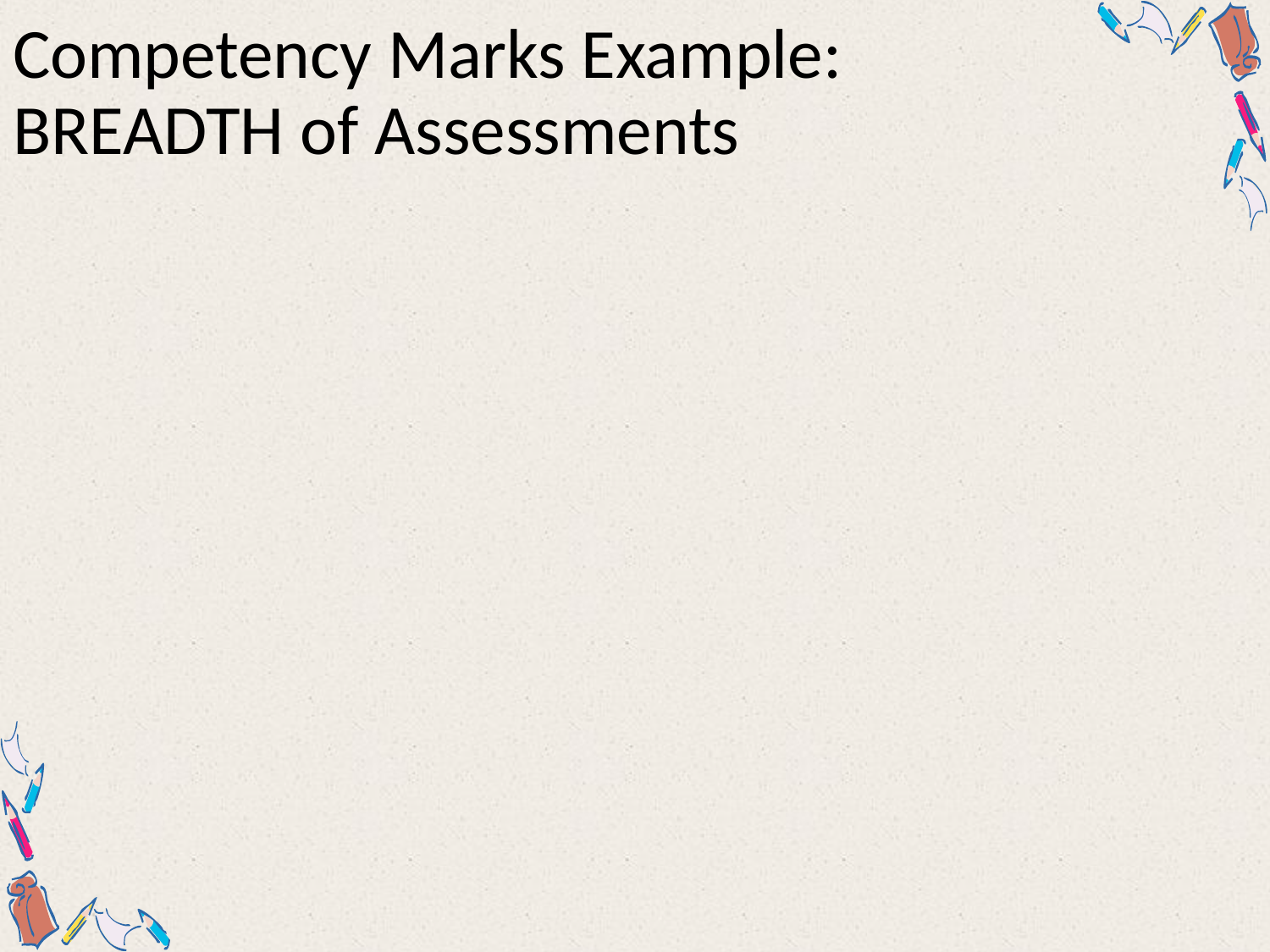

# Competency Marks Example: BREADTH of Assessments